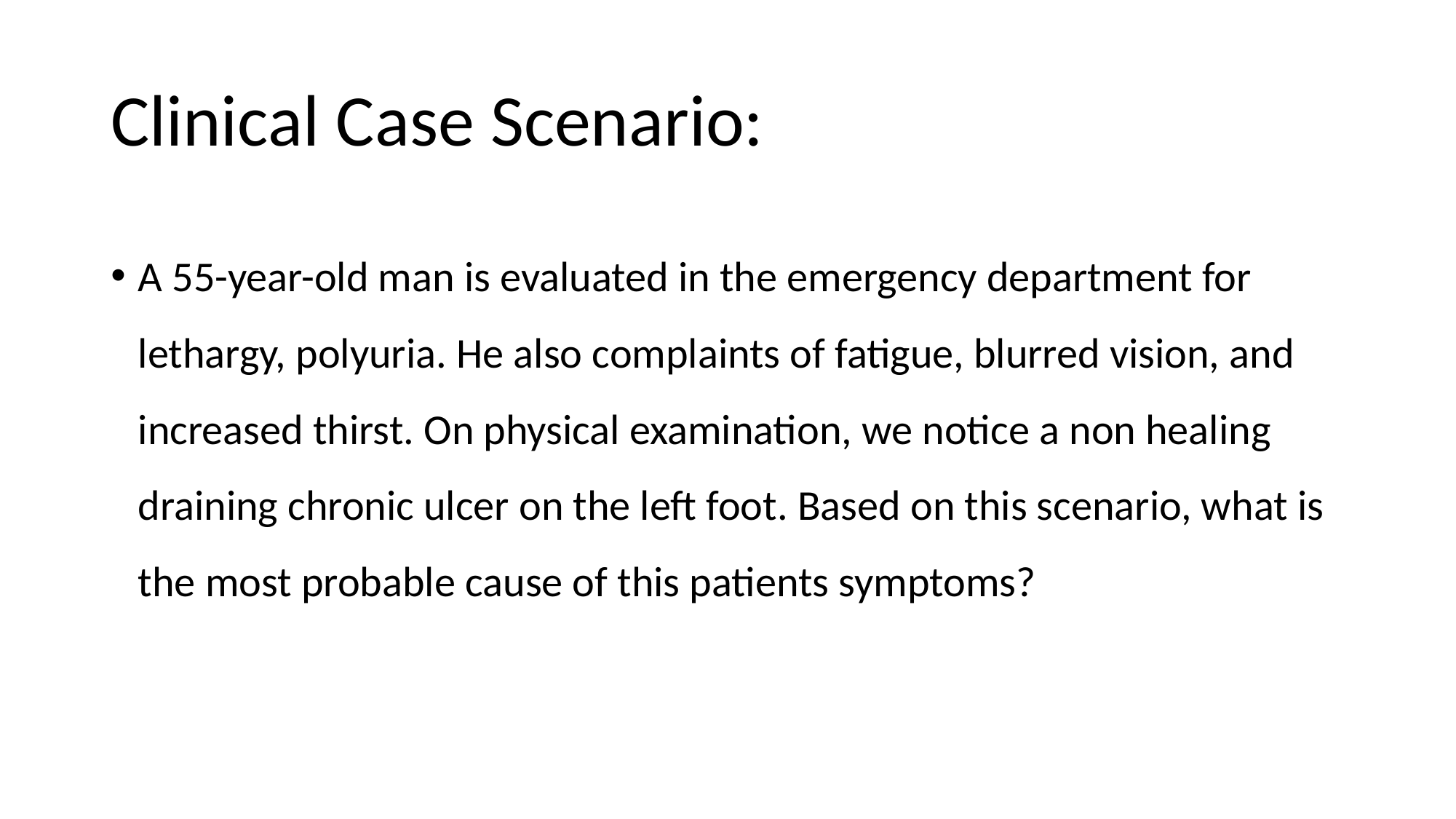

# Clinical Case Scenario:
A 55-year-old man is evaluated in the emergency department for lethargy, polyuria. He also complaints of fatigue, blurred vision, and increased thirst. On physical examination, we notice a non healing draining chronic ulcer on the left foot. Based on this scenario, what is the most probable cause of this patients symptoms?